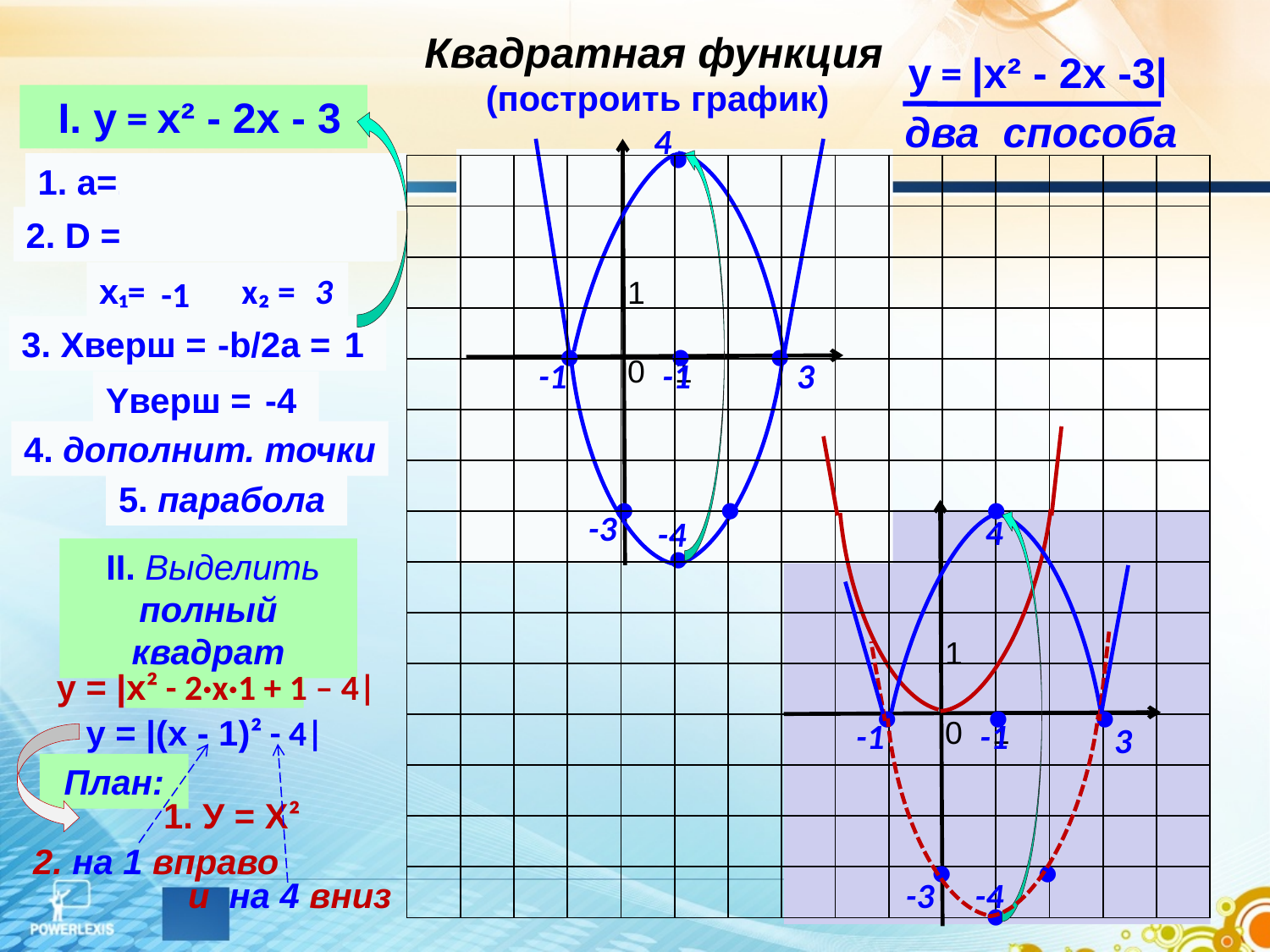

Квадратная функция
 y = |x² - 2x -3|
(построить график)
 I. y = x² - 2x - 3
два  способа
4
●

1. а=1>0 – ветви вверх

|  |  |  |  |  |  |  |  |  |  |  |  |  |  |  |
| --- | --- | --- | --- | --- | --- | --- | --- | --- | --- | --- | --- | --- | --- | --- |
|  |  |  |  |  |  |  |  |  |  |  |  |  |  |  |
|  |  |  |  |  |  |  |  |  |  |  |  |  |  |  |
|  |  |  |  |  |  |  |  |  |  |  |  |  |  |  |
|  |  |  |  |  |  |  |  |  |  |  |  |  |  |  |
|  |  |  |  |  |  |  |  |  |  |  |  |  |  |  |
|  |  |  |  |  |  |  |  |  |  |  |  |  |  |  |
|  |  |  |  |  |  |  |  |  |  |  |  |  |  |  |
|  |  |  |  |  |  |  |  |  |  |  |  |  |  |  |
|  |  |  |  |  |  |  |  |  |  |  |  |  |  |  |
|  |  |  |  |  |  |  |  |  |  |  |  |  |  |  |
|  |  |  |  |  |  |  |  |  |  |  |  |  |  |  |
|  |  |  |  |  |  |  |  |  |  |  |  |  |  |  |
|  |  |  |  |  |  |  |  |  |  |  |  |  |  |  |
|  |  |  |  |  |  |  |  |  |  |  |  |  |  |  |

2. D =16>0 – две точки

х₁=            х₂ =
3
1
-1

3. Хверш =
-b/2a =
1
●
●
●

0
1
-1
-1
3

Yверш =
-4
4. дополнит. точки

5. парабола
●
●
●
-3
4
-4

●

 II. Выделить
полный квадрат

1

y = |x² - 2·x·1 + 1 – 4|

●
●
●

y = |(x - 1)² - 4|
0
1
-1
-1
3

План:
1. У = Х²
2. на 1 вправо
●
●
и  на 4 вниз
-3
-4
●